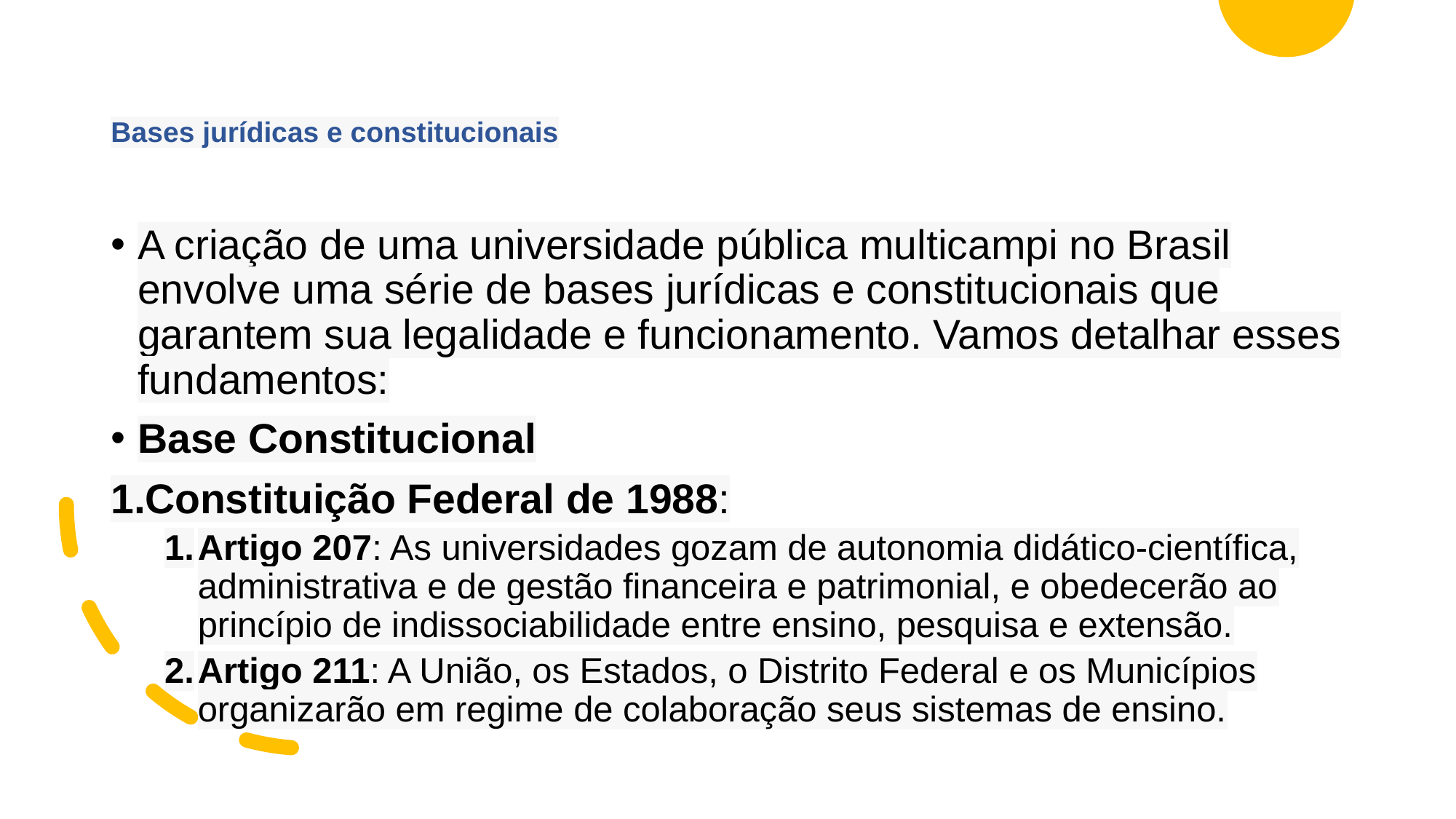

# Bases jurídicas e constitucionais
A criação de uma universidade pública multicampi no Brasil envolve uma série de bases jurídicas e constitucionais que garantem sua legalidade e funcionamento. Vamos detalhar esses fundamentos:
Base Constitucional
Constituição Federal de 1988:
Artigo 207: As universidades gozam de autonomia didático-científica, administrativa e de gestão financeira e patrimonial, e obedecerão ao princípio de indissociabilidade entre ensino, pesquisa e extensão.
Artigo 211: A União, os Estados, o Distrito Federal e os Municípios organizarão em regime de colaboração seus sistemas de ensino.